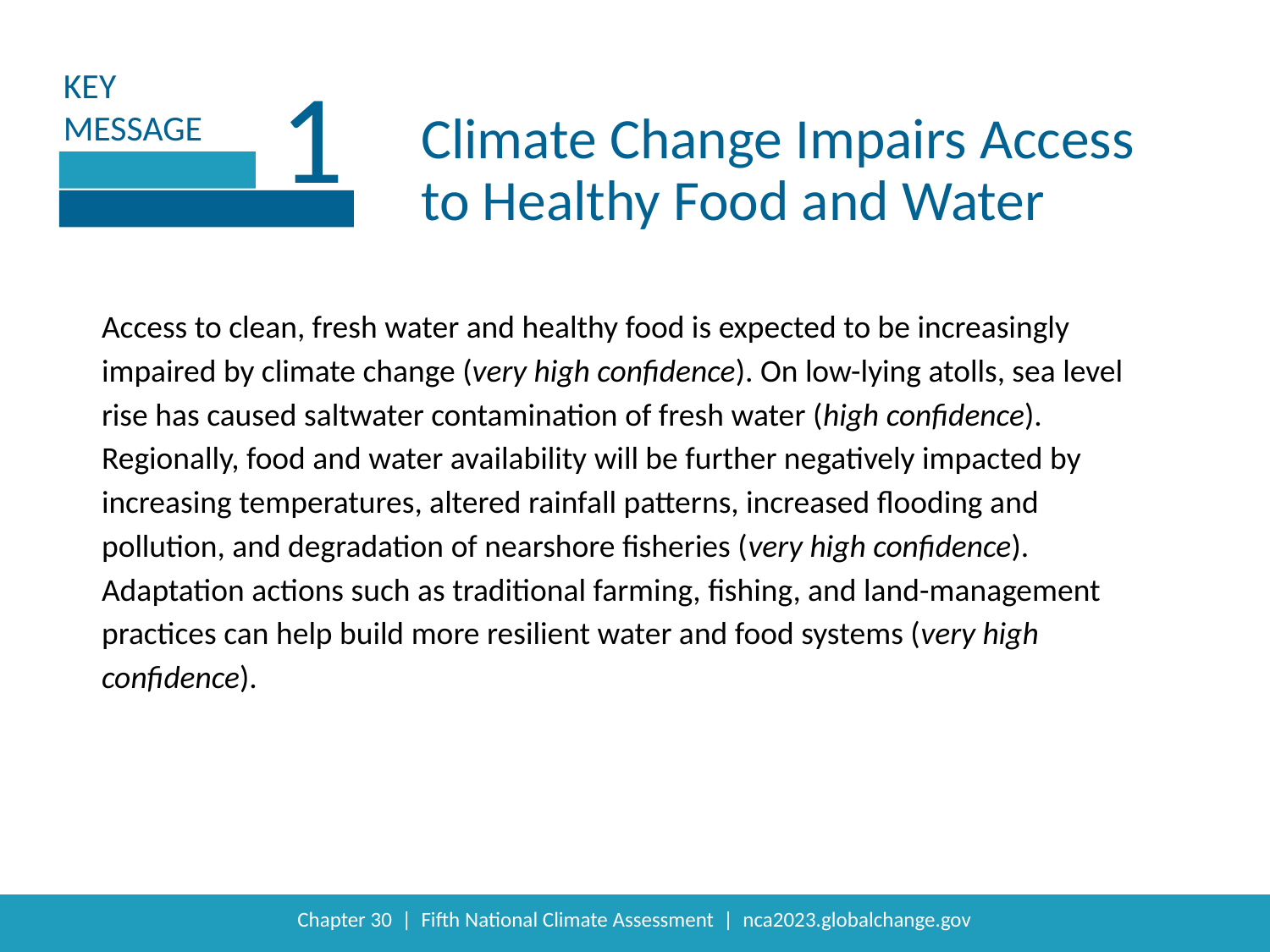

1
Climate Change Impairs Access to Healthy Food and Water
Access to clean, fresh water and healthy food is expected to be increasingly impaired by climate change (very high confidence). On low-lying atolls, sea level rise has caused saltwater contamination of fresh water (high confidence). Regionally, food and water availability will be further negatively impacted by increasing temperatures, altered rainfall patterns, increased flooding and pollution, and degradation of nearshore fisheries (very high confidence). Adaptation actions such as traditional farming, fishing, and land-management practices can help build more resilient water and food systems (very high confidence).